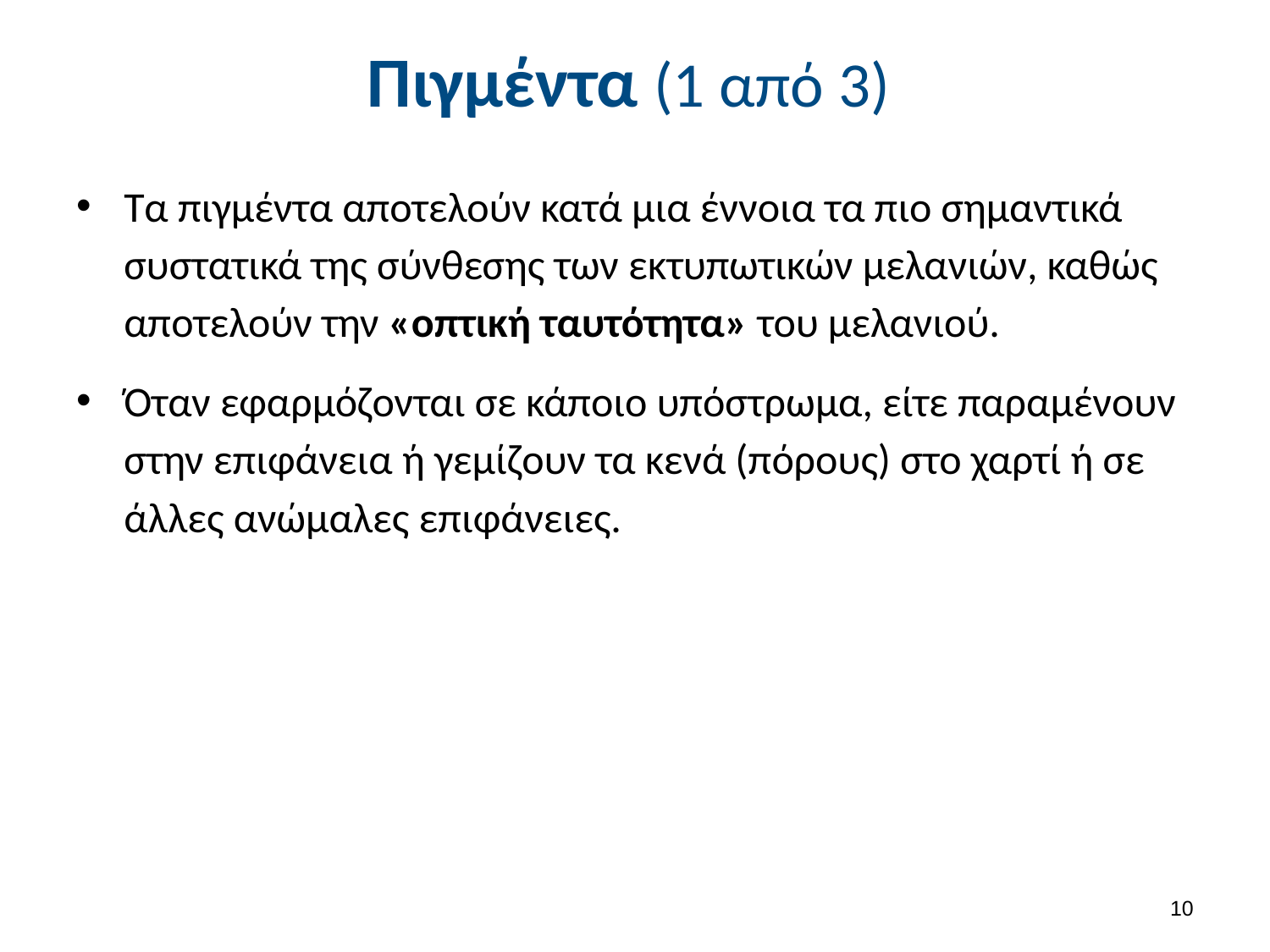

# Πιγμέντα (1 από 3)
Τα πιγμέντα αποτελούν κατά μια έννοια τα πιο σημαντικά συστατικά της σύνθεσης των εκτυπωτικών μελανιών, καθώς αποτελούν την «οπτική ταυτότητα» του μελανιού.
Όταν εφαρμόζονται σε κάποιο υπόστρωμα, είτε παραμένουν στην επιφάνεια ή γεμίζουν τα κενά (πόρους) στο χαρτί ή σε άλλες ανώμαλες επιφάνειες.

10